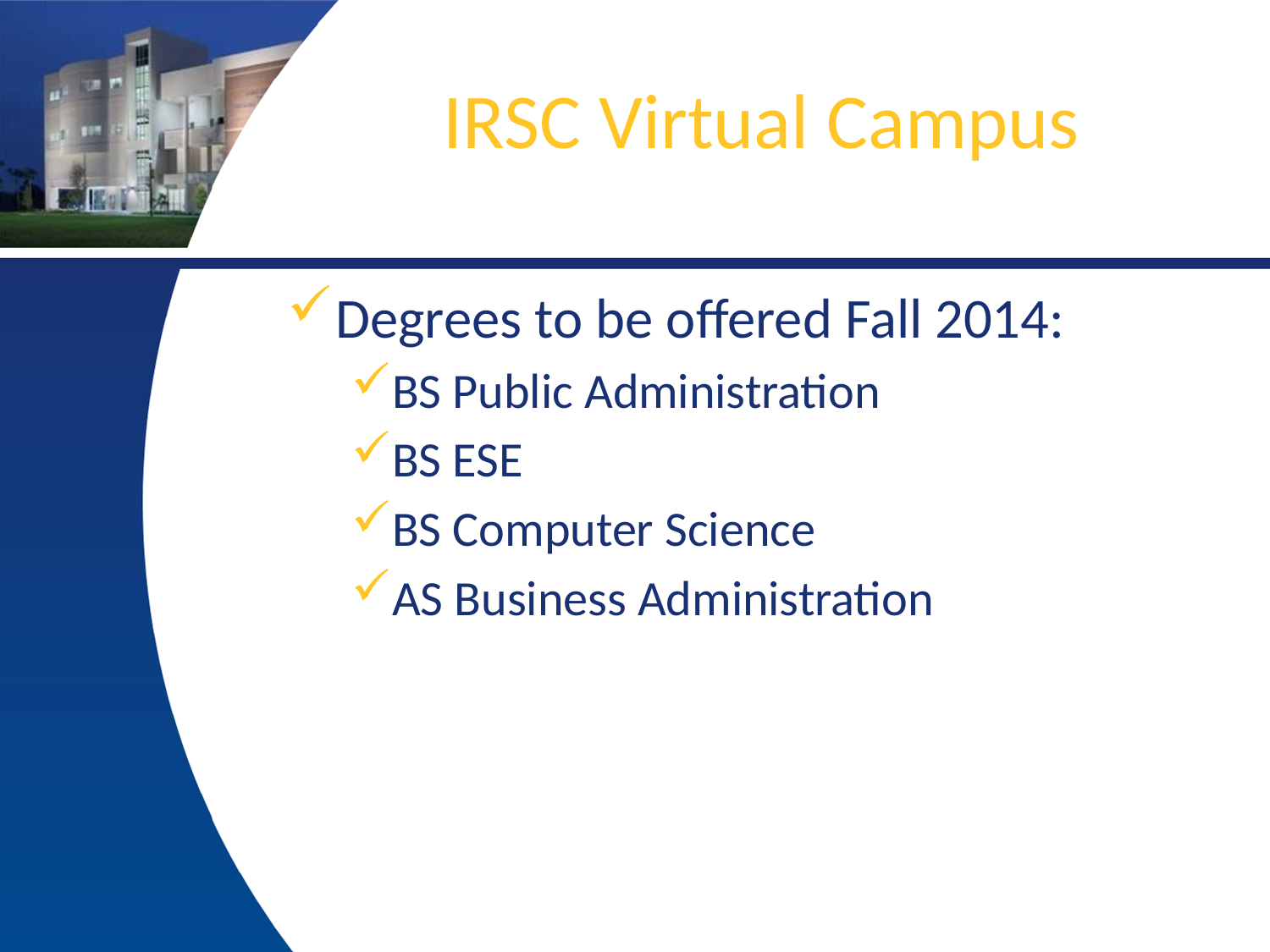

# IRSC Virtual Campus
Degrees to be offered Fall 2014:
BS Public Administration
BS ESE
BS Computer Science
AS Business Administration